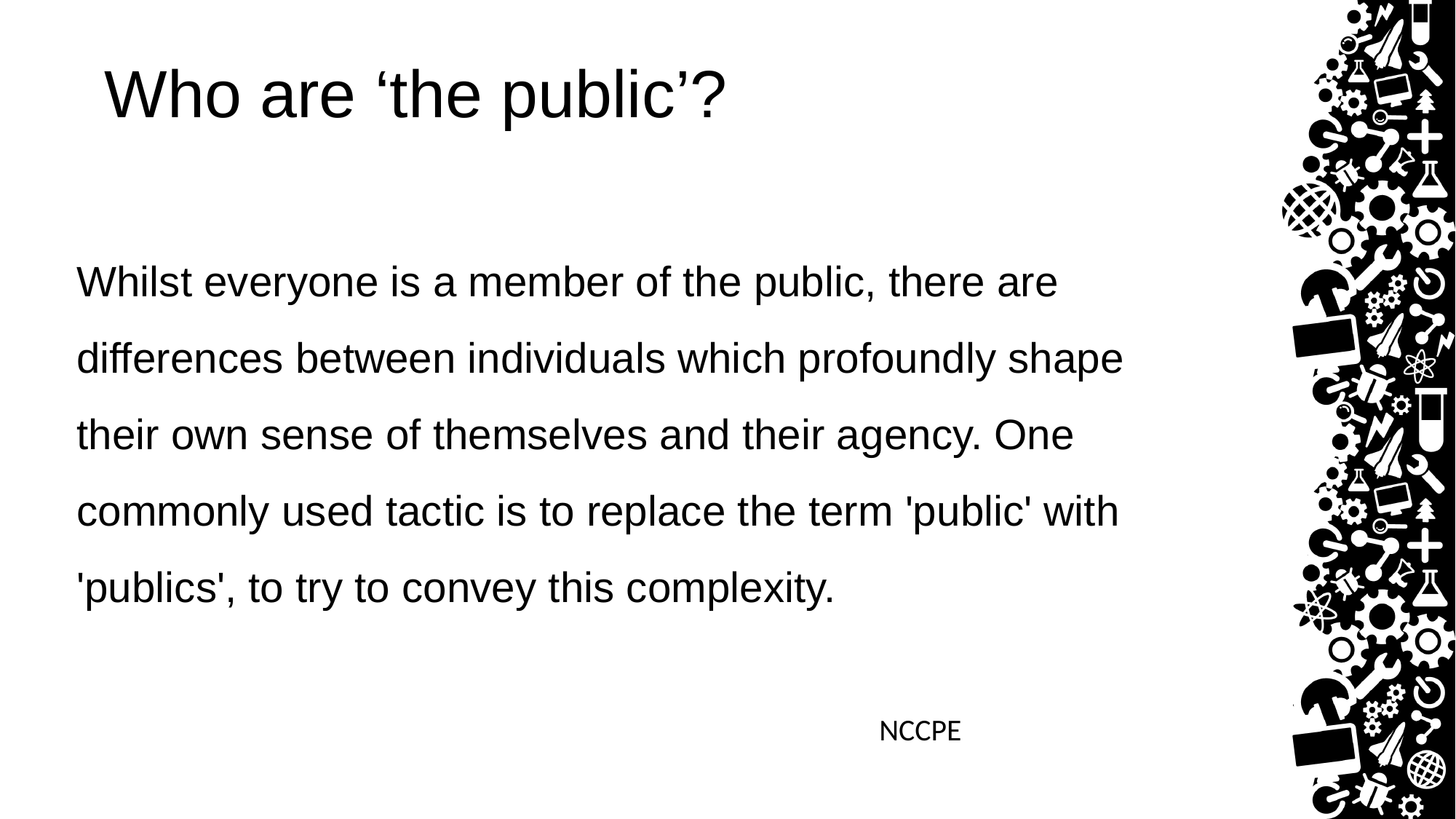

# Who are ‘the public’?
Whilst everyone is a member of the public, there are differences between individuals which profoundly shape their own sense of themselves and their agency. One commonly used tactic is to replace the term 'public' with 'publics', to try to convey this complexity.
NCCPE